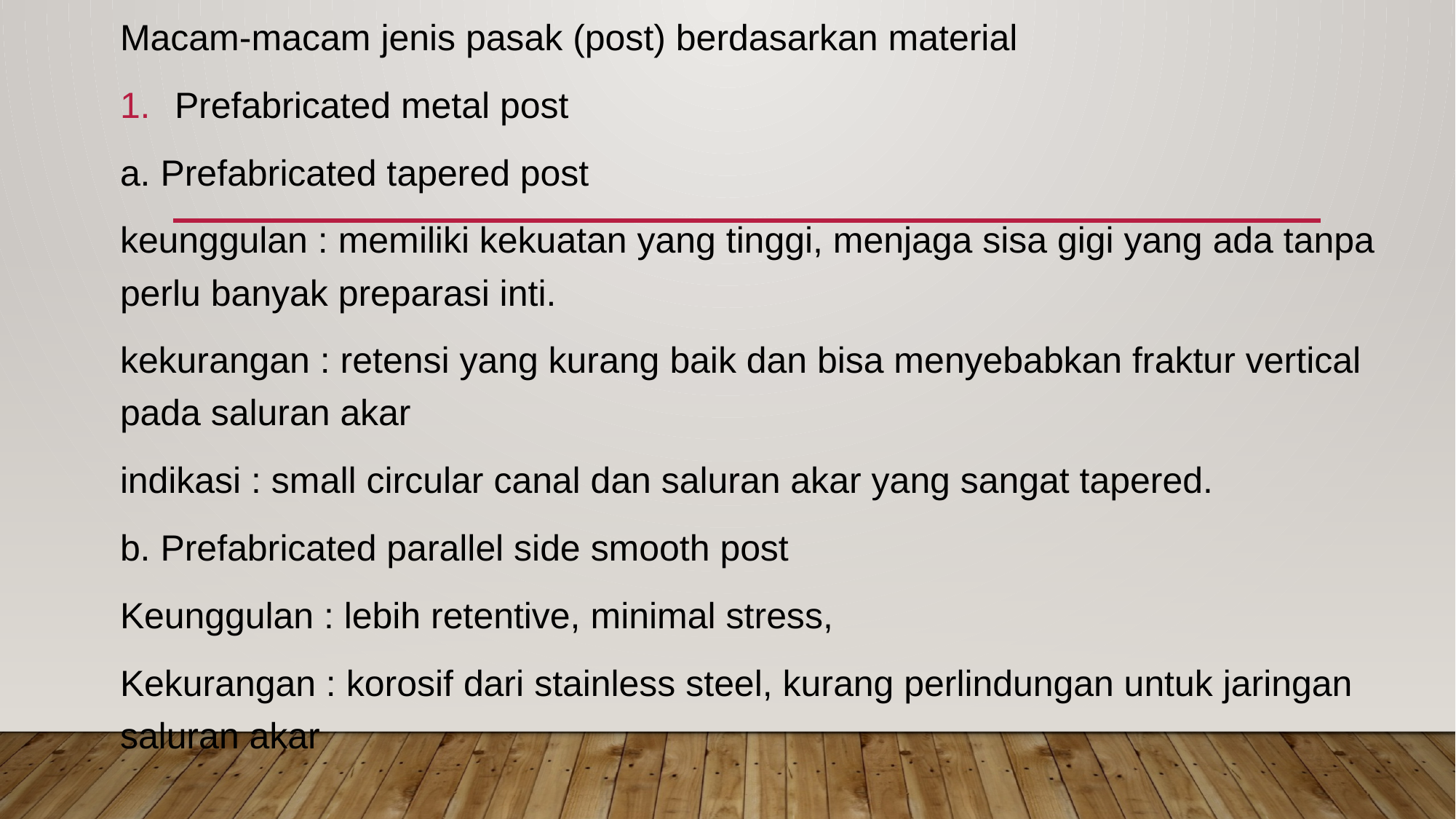

Macam-macam jenis pasak (post) berdasarkan material
Prefabricated metal post
a. Prefabricated tapered post
keunggulan : memiliki kekuatan yang tinggi, menjaga sisa gigi yang ada tanpa perlu banyak preparasi inti.
kekurangan : retensi yang kurang baik dan bisa menyebabkan fraktur vertical pada saluran akar
indikasi : small circular canal dan saluran akar yang sangat tapered.
b. Prefabricated parallel side smooth post
Keunggulan : lebih retentive, minimal stress,
Kekurangan : korosif dari stainless steel, kurang perlindungan untuk jaringan saluran akar